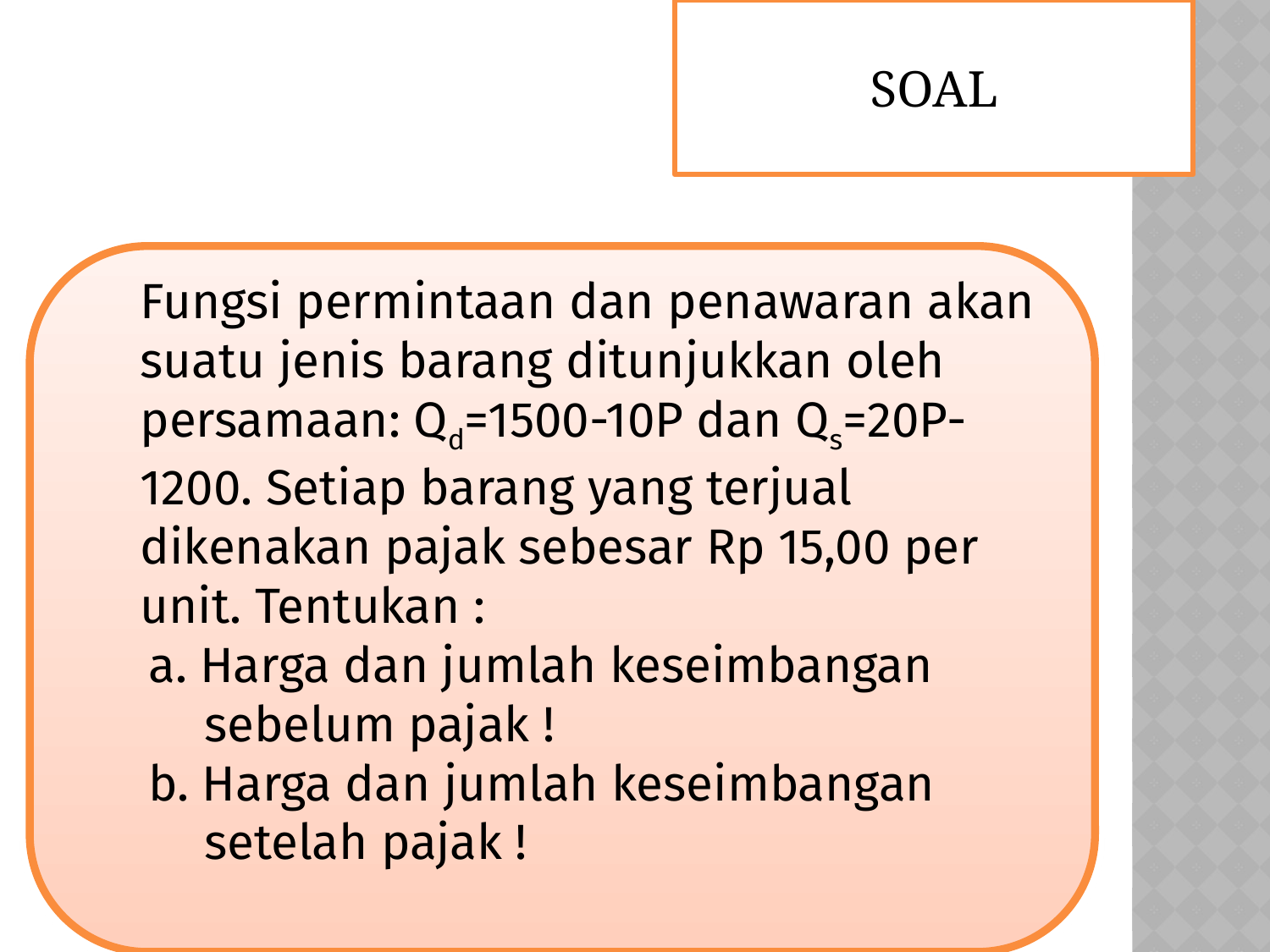

SOAL
	Fungsi permintaan dan penawaran akan suatu jenis barang ditunjukkan oleh persamaan: Qd=1500-10P dan Qs=20P-1200. Setiap barang yang terjual dikenakan pajak sebesar Rp 15,00 per unit. Tentukan :
a. Harga dan jumlah keseimbangan sebelum pajak !
b. Harga dan jumlah keseimbangan setelah pajak !